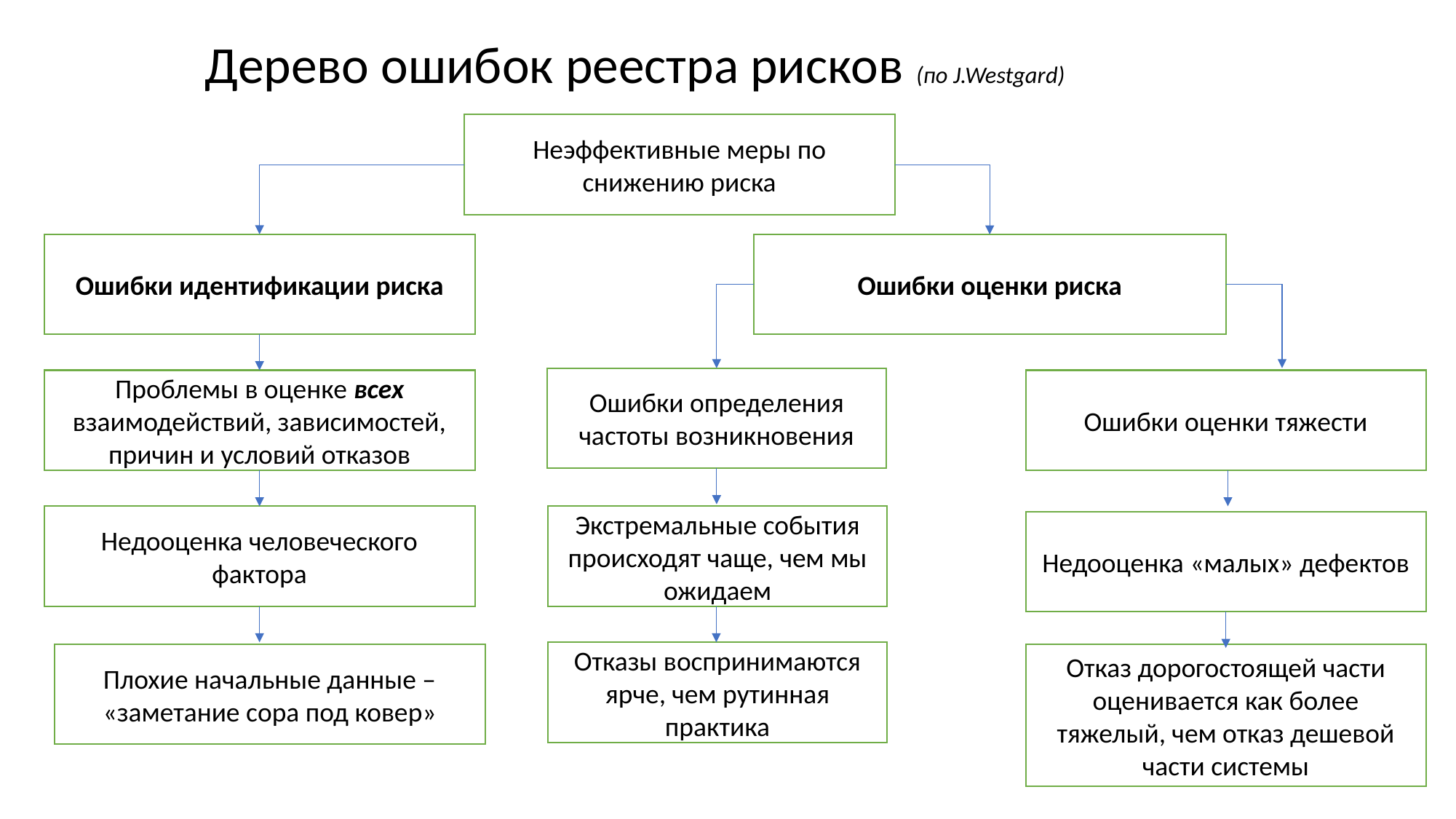

# Дерево ошибок реестра рисков (по J.Westgard)
Неэффективные меры по снижению риска
Ошибки идентификации риска
Ошибки оценки риска
Ошибки определения частоты возникновения
Проблемы в оценке всех взаимодействий, зависимостей, причин и условий отказов
Ошибки оценки тяжести
Недооценка человеческого фактора
Экстремальные события происходят чаще, чем мы ожидаем
Недооценка «малых» дефектов
Отказы воспринимаются ярче, чем рутинная практика
Плохие начальные данные – «заметание сора под ковер»
Отказ дорогостоящей части оценивается как более тяжелый, чем отказ дешевой части системы